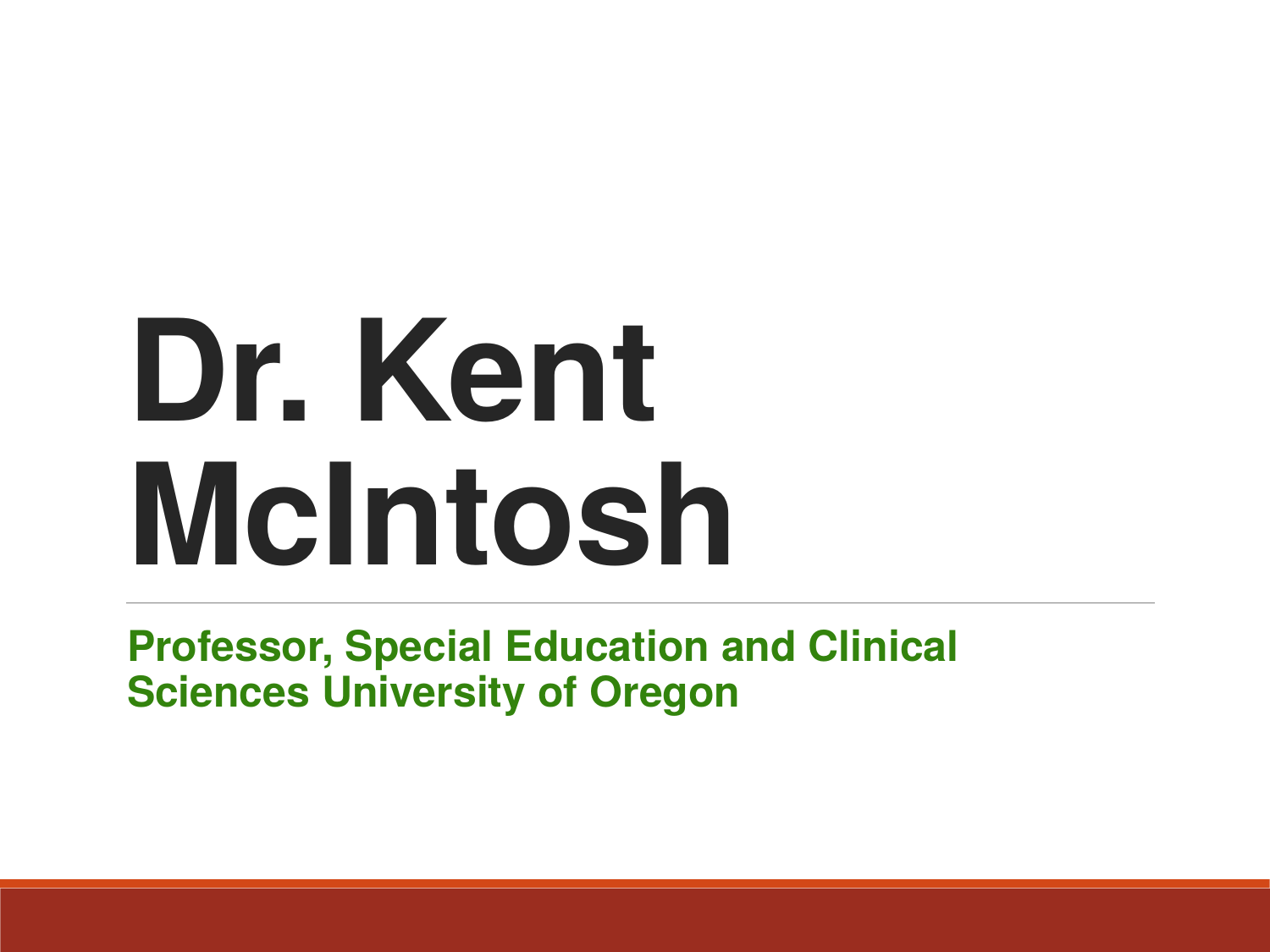

# Dr. Kent McIntosh
Professor, Special Education and Clinical Sciences University of Oregon